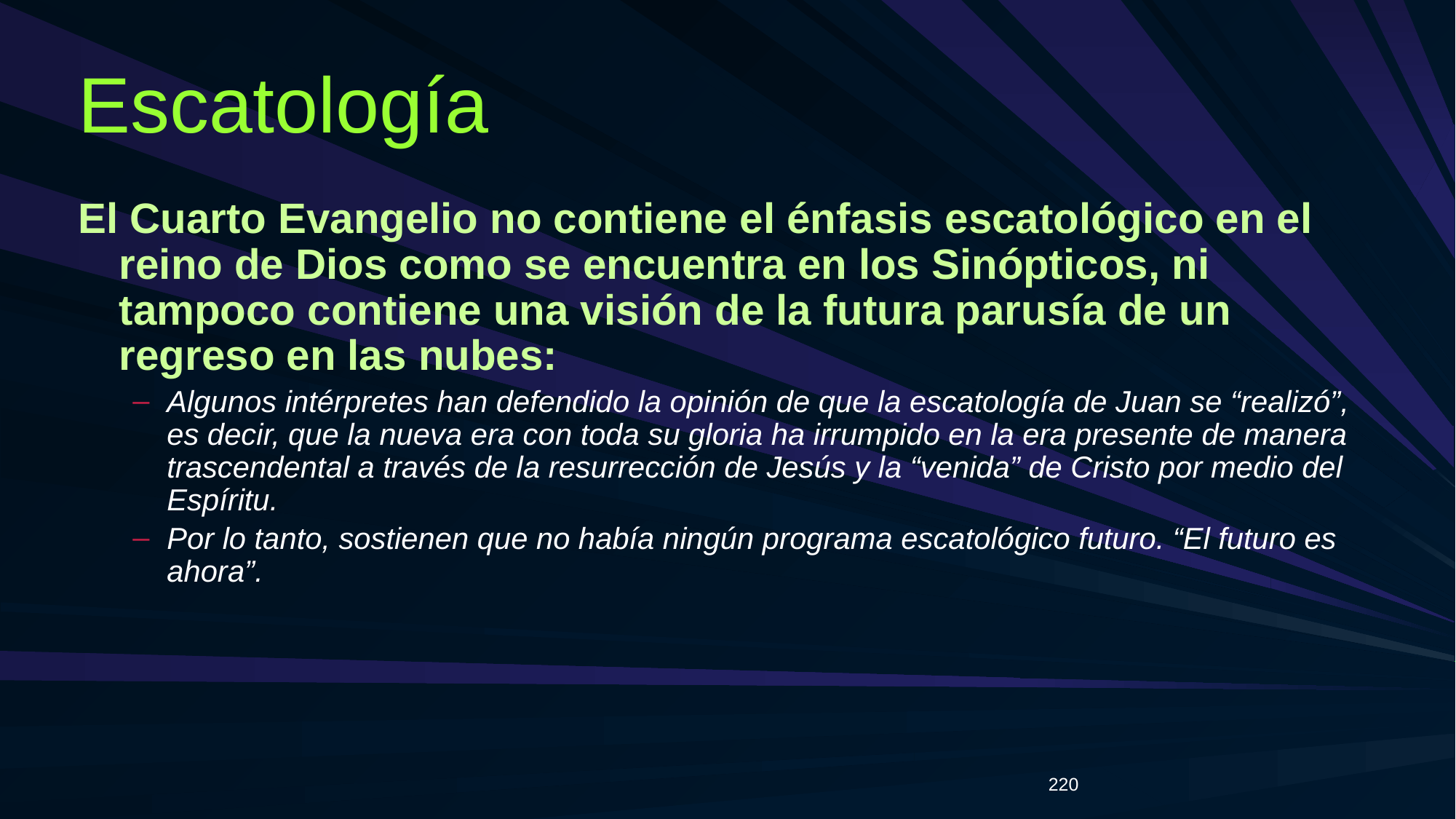

# Escatología
El Cuarto Evangelio no contiene el énfasis escatológico en el reino de Dios como se encuentra en los Sinópticos, ni tampoco contiene una visión de la futura parusía de un regreso en las nubes:
Algunos intérpretes han defendido la opinión de que la escatología de Juan se “realizó”, es decir, que la nueva era con toda su gloria ha irrumpido en la era presente de manera trascendental a través de la resurrección de Jesús y la “venida” de Cristo por medio del Espíritu.
Por lo tanto, sostienen que no había ningún programa escatológico futuro. “El futuro es ahora”.
220